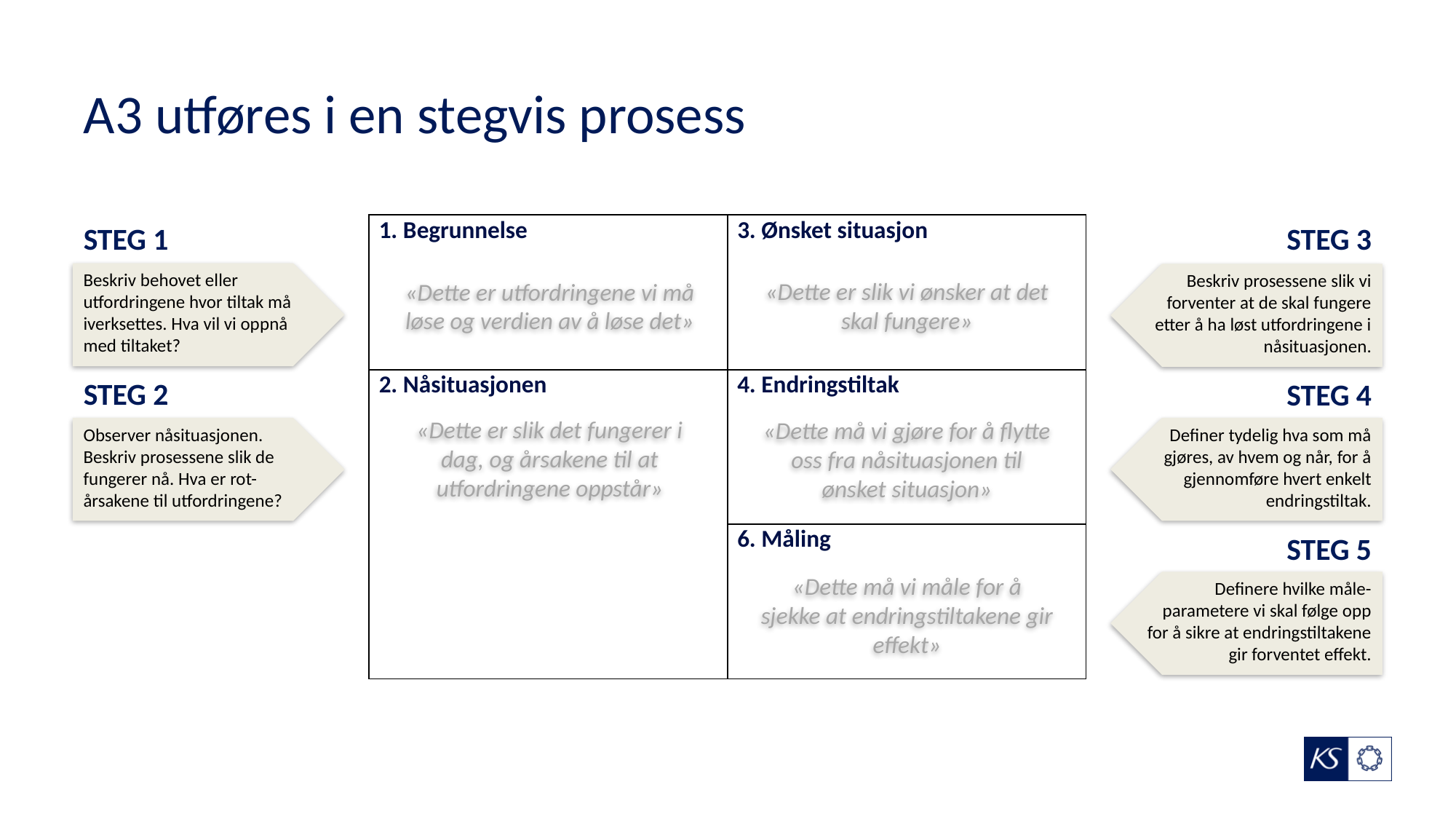

# A3 utføres i en stegvis prosess
STEG 1
STEG 3
| 1. Begrunnelse | 3. Ønsket situasjon |
| --- | --- |
| 2. Nåsituasjonen | 4. Endringstiltak |
|  | 6. Måling |
«Dette er slik vi ønsker at det skal fungere»
«Dette er utfordringene vi må løse og verdien av å løse det»
Beskriv behovet eller utfordringene hvor tiltak må iverksettes. Hva vil vi oppnå med tiltaket?
Beskriv prosessene slik vi forventer at de skal fungere etter å ha løst utfordringene i nåsituasjonen.
STEG 2
STEG 4
«Dette er slik det fungerer i dag, og årsakene til at utfordringene oppstår»
«Dette må vi gjøre for å flytte
 oss fra nåsituasjonen til
ønsket situasjon»
Definer tydelig hva som må gjøres, av hvem og når, for å gjennomføre hvert enkelt endringstiltak.
Observer nåsituasjonen. Beskriv prosessene slik de fungerer nå. Hva er rot-årsakene til utfordringene?
STEG 5
«Dette må vi måle for å sjekke at endringstiltakene gir effekt»
Definere hvilke måle-parametere vi skal følge opp for å sikre at endringstiltakene gir forventet effekt.